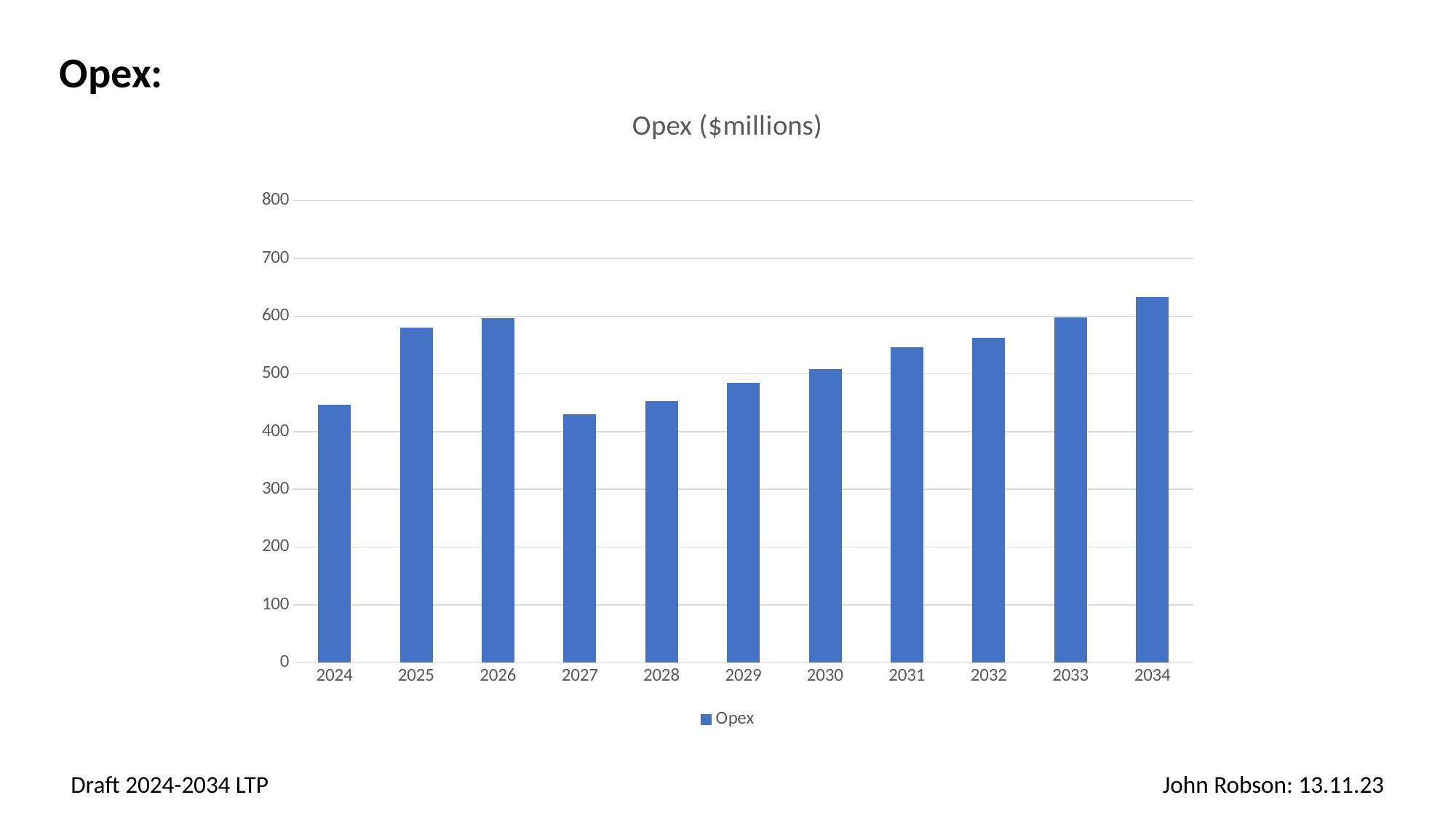

Opex:

### Chart: Opex ($millions)

| Category | Opex |
|---|---|
| 2024 | 447.0 |
| 2025 | 580.0 |
| 2026 | 596.0 |
| 2027 | 430.0 |
| 2028 | 453.0 |
| 2029 | 484.0 |
| 2030 | 508.0 |
| 2031 | 546.0 |
| 2032 | 562.0 |
| 2033 | 598.0 |
| 2034 | 633.0 |
Draft 2024-2034 LTP
John Robson: 13.11.23